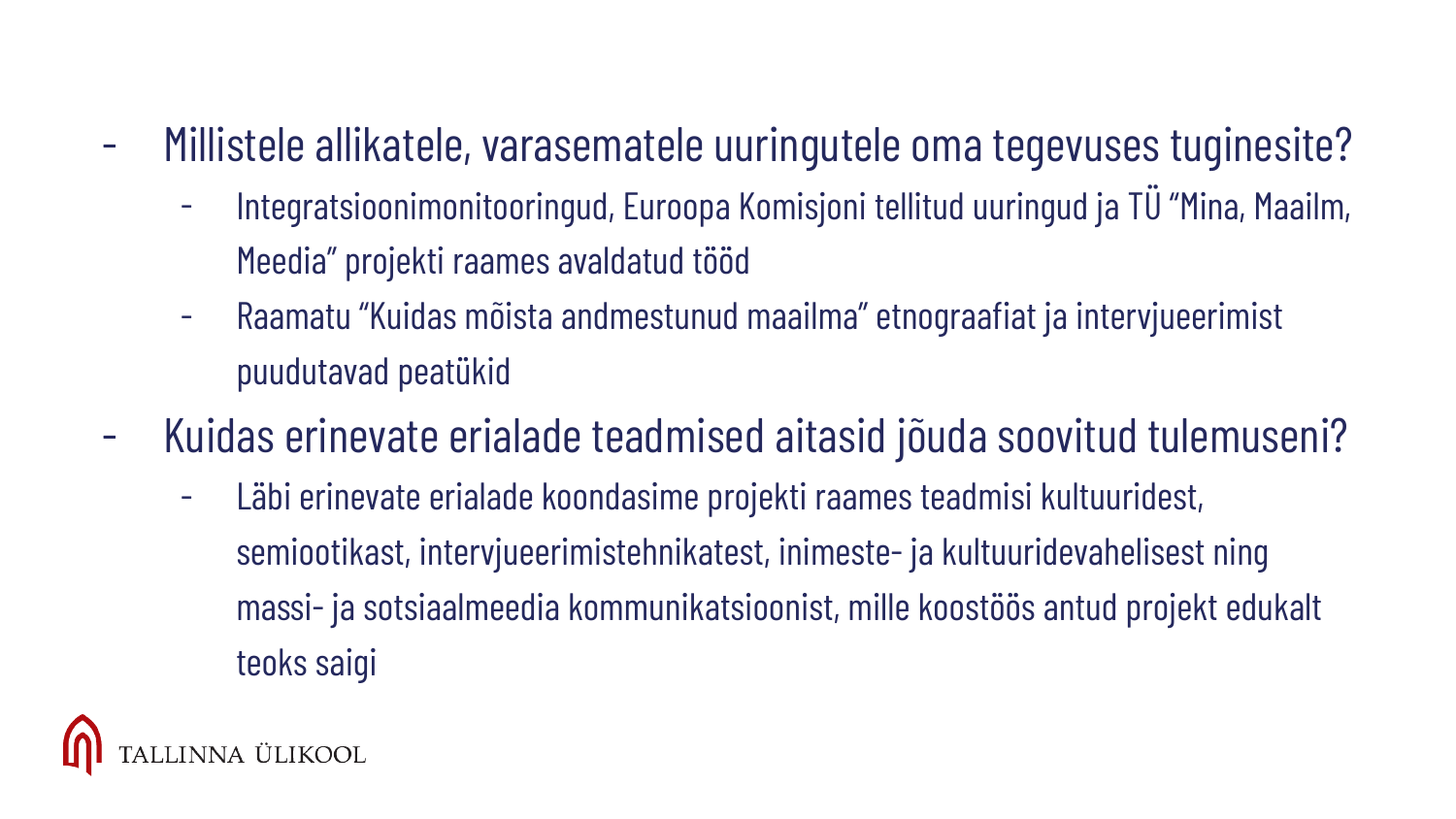

Millistele allikatele, varasematele uuringutele oma tegevuses tuginesite?
Integratsioonimonitooringud, Euroopa Komisjoni tellitud uuringud ja TÜ “Mina, Maailm, Meedia” projekti raames avaldatud tööd
Raamatu “Kuidas mõista andmestunud maailma” etnograafiat ja intervjueerimist puudutavad peatükid
Kuidas erinevate erialade teadmised aitasid jõuda soovitud tulemuseni?
Läbi erinevate erialade koondasime projekti raames teadmisi kultuuridest, semiootikast, intervjueerimistehnikatest, inimeste- ja kultuuridevahelisest ning massi- ja sotsiaalmeedia kommunikatsioonist, mille koostöös antud projekt edukalt teoks saigi